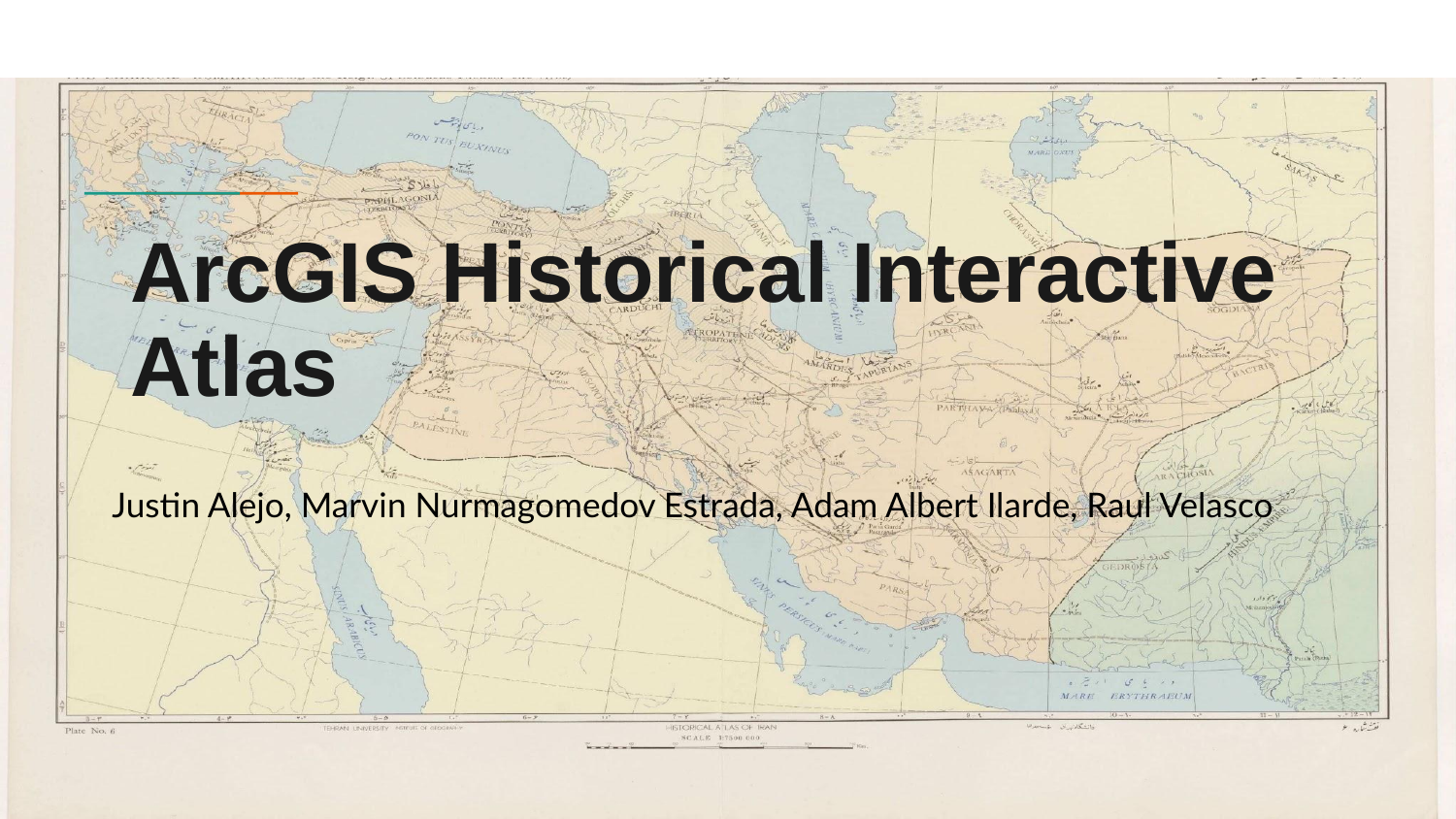

# ArcGIS Historical Interactive Atlas
Justin Alejo, Marvin Nurmagomedov Estrada, Adam Albert Ilarde, Raul Velasco